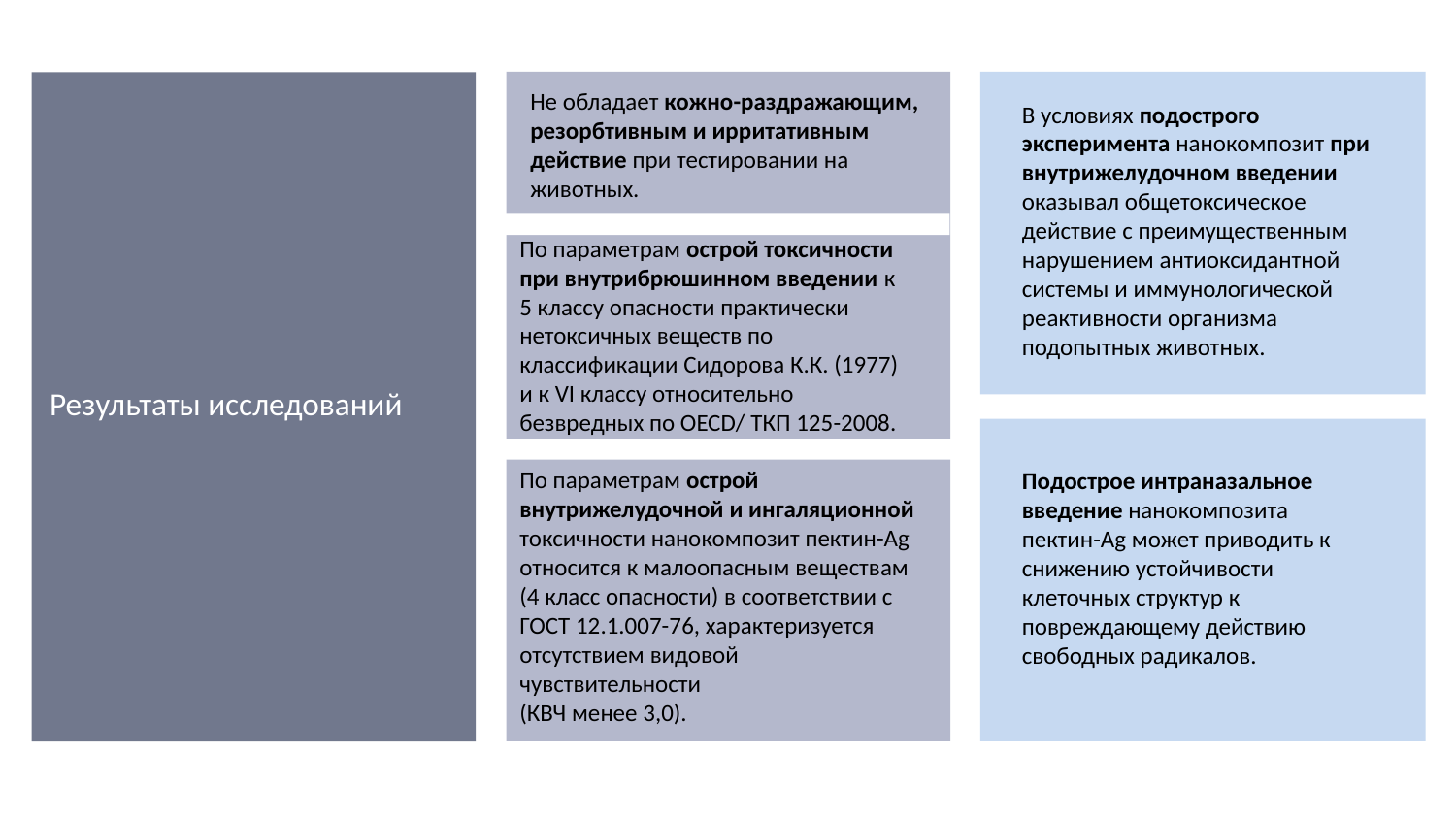

Не обладает кожно-раздражающим, резорбтивным и ирритативным действие при тестировании на животных.
В условиях подострого эксперимента нанокомпозит при внутрижелудочном введении оказывал общетоксическое действие с преимущественным нарушением антиоксидантной системы и иммунологической реактивности организма подопытных животных.

По параметрам острой токсичности при внутрибрюшинном введении к 5 классу опасности практически нетоксичных веществ по классификации Сидорова К.К. (1977) и к VI классу относительно безвредных по ОЕСD/ ТКП 125-2008.
Результаты исследований

По параметрам острой внутрижелудочной и ингаляционной токсичности нанокомпозит пектин-Ag относится к малоопасным веществам (4 класс опасности) в соответствии с ГОСТ 12.1.007-76, характеризуется отсутствием видовой чувствительности
(КВЧ менее 3,0).
Подострое интраназальное  введение нанокомпозита пектин-Ag может приводить к  снижению устойчивости клеточных структур к повреждающему действию свободных радикалов.